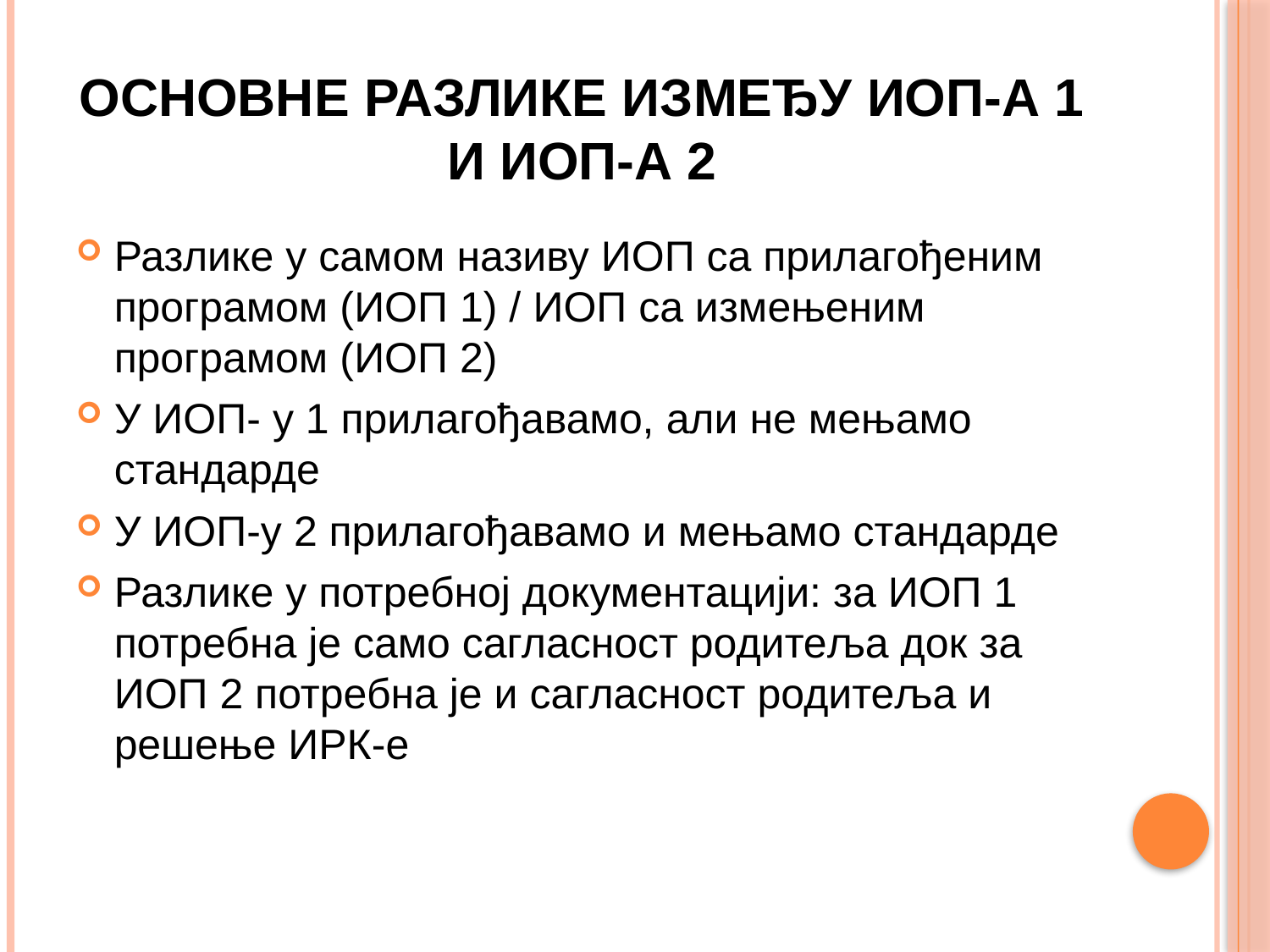

# Основне разлике између ИОП-а 1 и ИОП-а 2
Разлике у самом називу ИОП са прилагођеним програмом (ИОП 1) / ИОП са измењеним програмом (ИОП 2)
У ИОП- у 1 прилагођавамо, али не мењамо стандарде
У ИОП-у 2 прилагођавамо и мењамо стандарде
Разлике у потребној документацији: за ИОП 1 потребна је само сагласност родитеља док за ИОП 2 потребна је и сагласност родитеља и решење ИРК-е